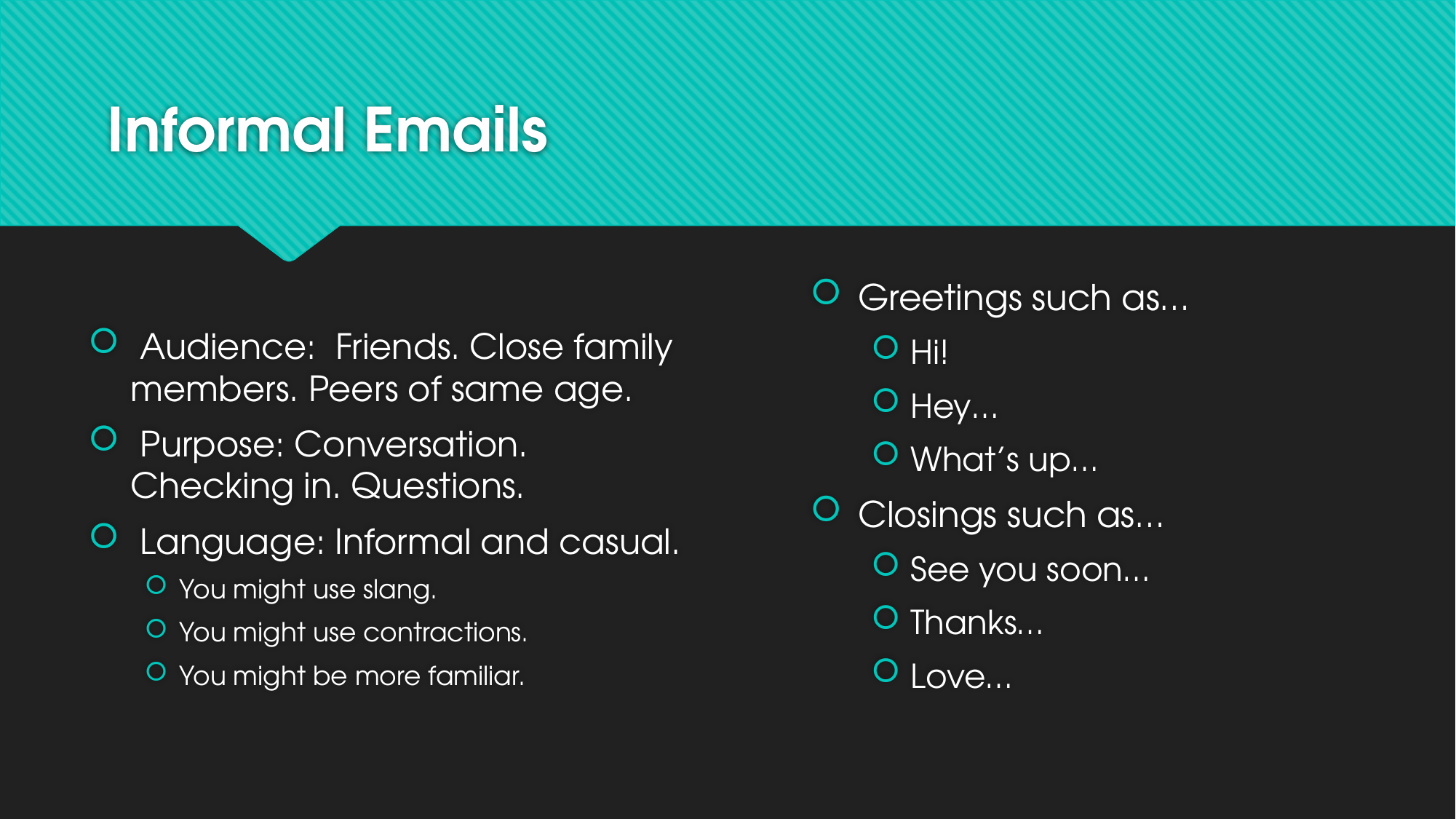

# Informal Emails
 Greetings such as…
 Hi!
 Hey…
 What’s up…
 Closings such as…
 See you soon…
 Thanks…
 Love…

 Audience:  Friends. Close family members. Peers of same age.
 Purpose: Conversation. Checking in. Questions.
 Language: Informal and casual.
You might use slang.
You might use contractions.
You might be more familiar.